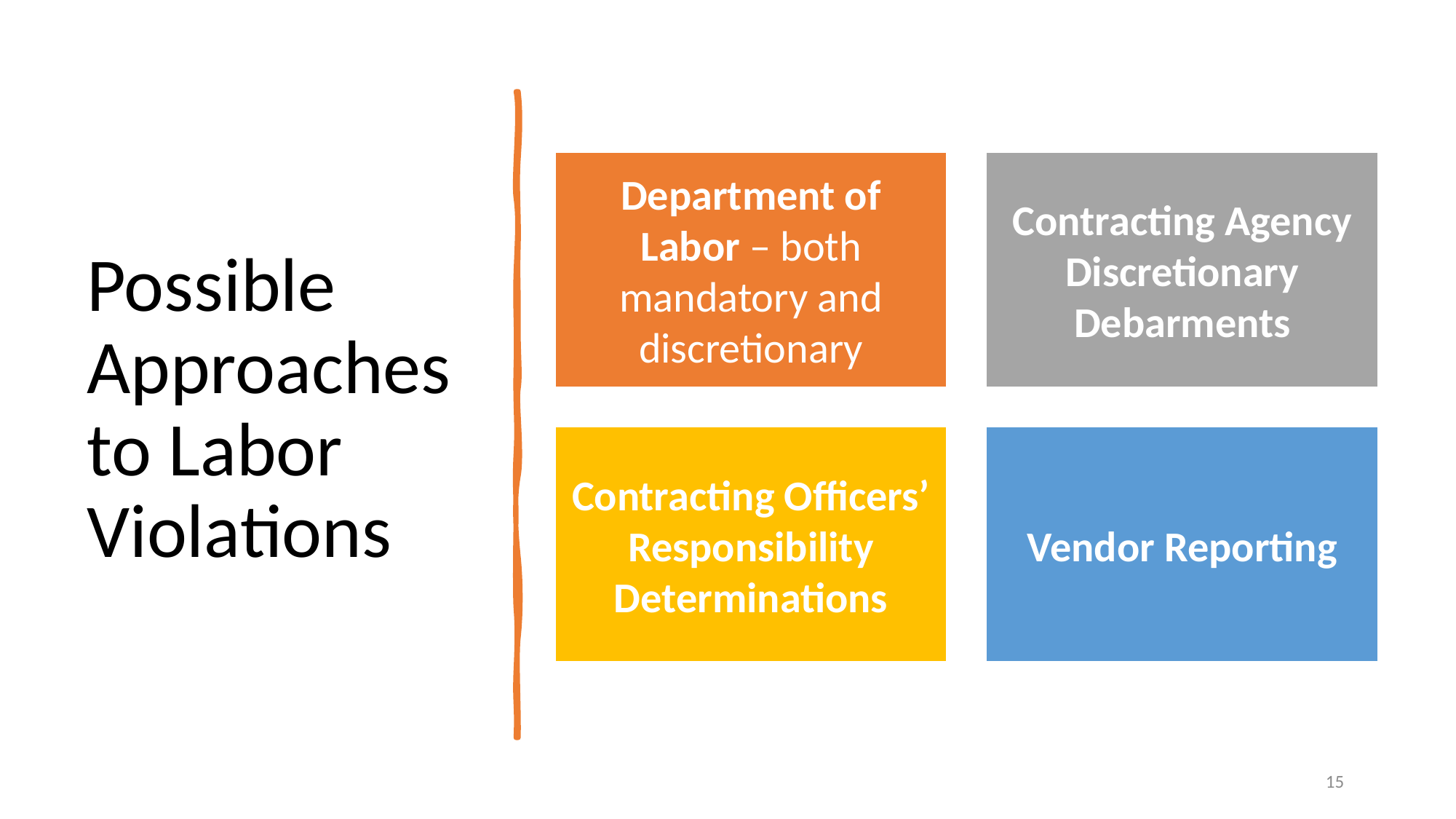

Department of Labor – both mandatory and discretionary
Contracting Agency Discretionary Debarments
Contracting Officers’ Responsibility Determinations
Vendor Reporting
# Possible Approaches to Labor Violations

D
15